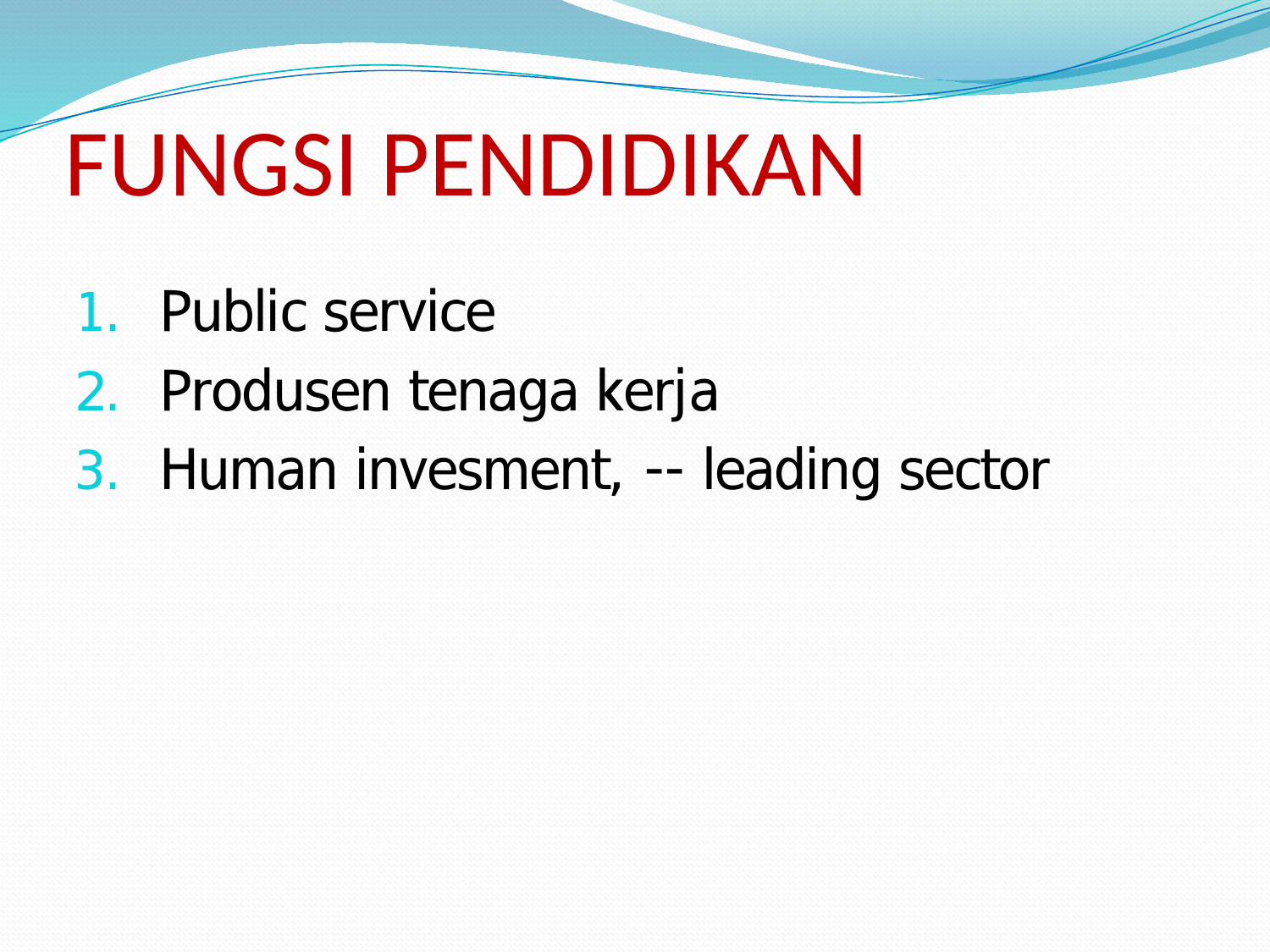

# FUNGSI PENDIDIKAN
Public service
Produsen tenaga kerja
Human invesment, -- leading sector